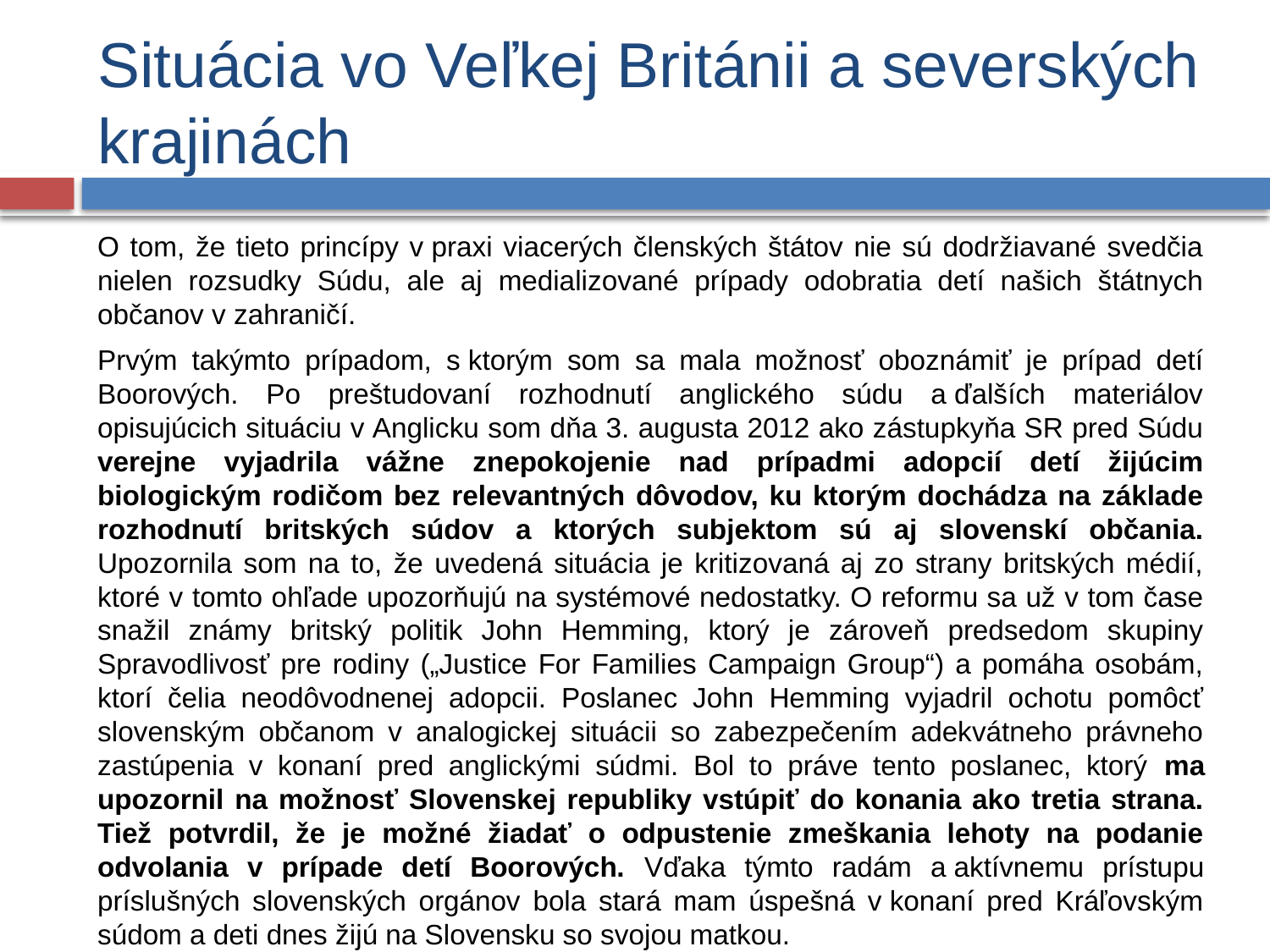

# Situácia vo Veľkej Británii a severských krajinách
O tom, že tieto princípy v praxi viacerých členských štátov nie sú dodržiavané svedčia nielen rozsudky Súdu, ale aj medializované prípady odobratia detí našich štátnych občanov v zahraničí.
Prvým takýmto prípadom, s ktorým som sa mala možnosť oboznámiť je prípad detí Boorových. Po preštudovaní rozhodnutí anglického súdu a ďalších materiálov opisujúcich situáciu v Anglicku som dňa 3. augusta 2012 ako zástupkyňa SR pred Súdu verejne vyjadrila vážne znepokojenie nad prípadmi adopcií detí žijúcim biologickým rodičom bez relevantných dôvodov, ku ktorým dochádza na základe rozhodnutí britských súdov a ktorých subjektom sú aj slovenskí občania. Upozornila som na to, že uvedená situácia je kritizovaná aj zo strany britských médií, ktoré v tomto ohľade upozorňujú na systémové nedostatky. O reformu sa už v tom čase snažil známy britský politik John Hemming, ktorý je zároveň predsedom skupiny Spravodlivosť pre rodiny („Justice For Families Campaign Group“) a pomáha osobám, ktorí čelia neodôvodnenej adopcii. Poslanec John Hemming vyjadril ochotu pomôcť slovenským občanom v analogickej situácii so zabezpečením adekvátneho právneho zastúpenia v konaní pred anglickými súdmi. Bol to práve tento poslanec, ktorý ma upozornil na možnosť Slovenskej republiky vstúpiť do konania ako tretia strana. Tiež potvrdil, že je možné žiadať o odpustenie zmeškania lehoty na podanie odvolania v prípade detí Boorových. Vďaka týmto radám a aktívnemu prístupu príslušných slovenských orgánov bola stará mam úspešná v konaní pred Kráľovským súdom a deti dnes žijú na Slovensku so svojou matkou.